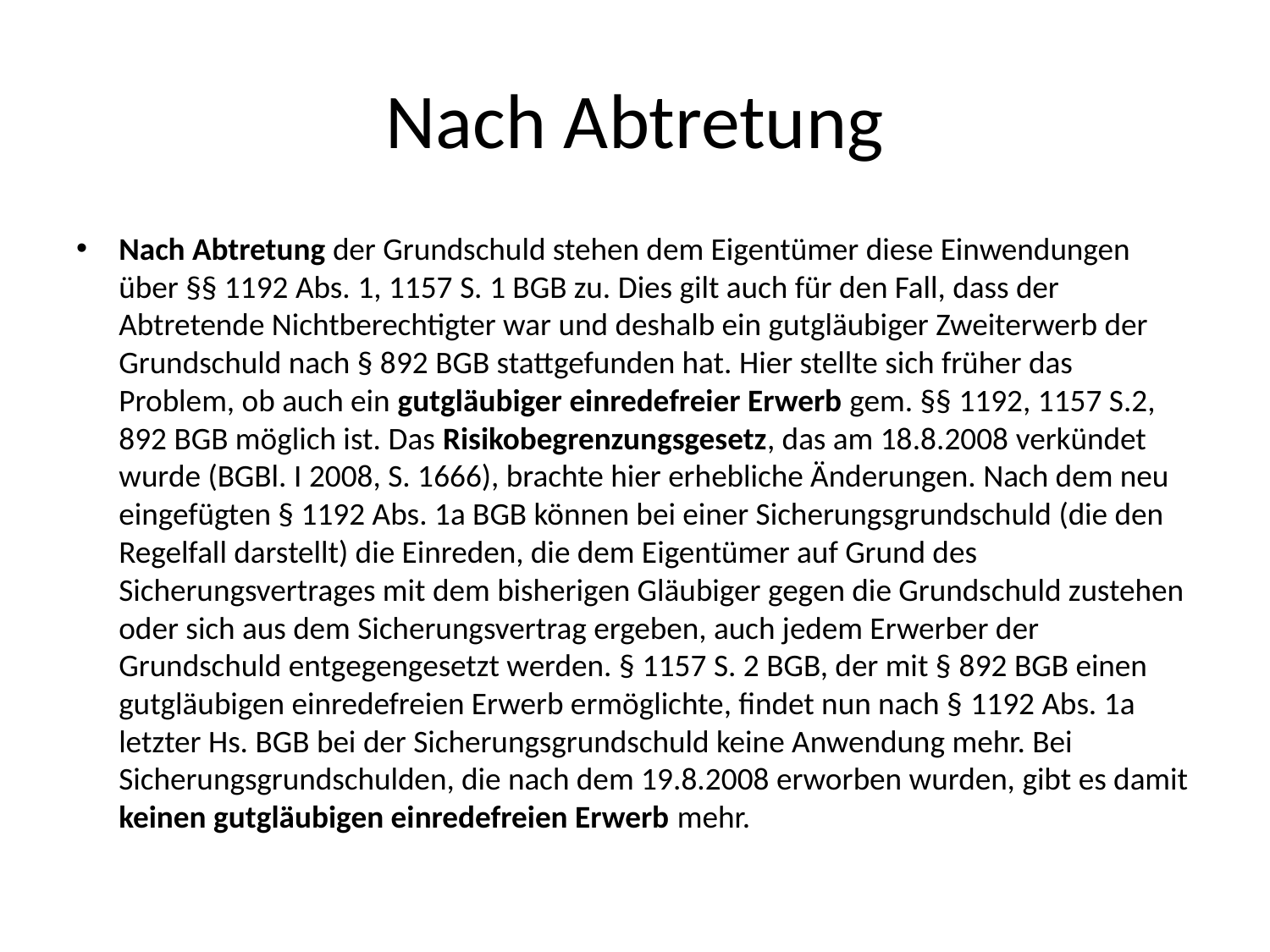

# Nach Abtretung
Nach Abtretung der Grundschuld stehen dem Eigentümer diese Einwendungen über §§ 1192 Abs. 1, 1157 S. 1 BGB zu. Dies gilt auch für den Fall, dass der Abtretende Nichtberechtigter war und deshalb ein gutgläubiger Zweiterwerb der Grundschuld nach § 892 BGB stattgefunden hat. Hier stellte sich früher das Problem, ob auch ein gutgläubiger einredefreier Erwerb gem. §§ 1192, 1157 S.2, 892 BGB möglich ist. Das Risikobegrenzungsgesetz, das am 18.8.2008 verkündet wurde (BGBl. I 2008, S. 1666), brachte hier erhebliche Änderungen. Nach dem neu eingefügten § 1192 Abs. 1a BGB können bei einer Sicherungsgrundschuld (die den Regelfall darstellt) die Einreden, die dem Eigentümer auf Grund des Sicherungsvertrages mit dem bisherigen Gläubiger gegen die Grundschuld zustehen oder sich aus dem Sicherungsvertrag ergeben, auch jedem Erwerber der Grundschuld entgegengesetzt werden. § 1157 S. 2 BGB, der mit § 892 BGB einen gutgläubigen einredefreien Erwerb ermöglichte, findet nun nach § 1192 Abs. 1a letzter Hs. BGB bei der Sicherungsgrundschuld keine Anwendung mehr. Bei Sicherungsgrundschulden, die nach dem 19.8.2008 erworben wurden, gibt es damit keinen gutgläubigen einredefreien Erwerb mehr.